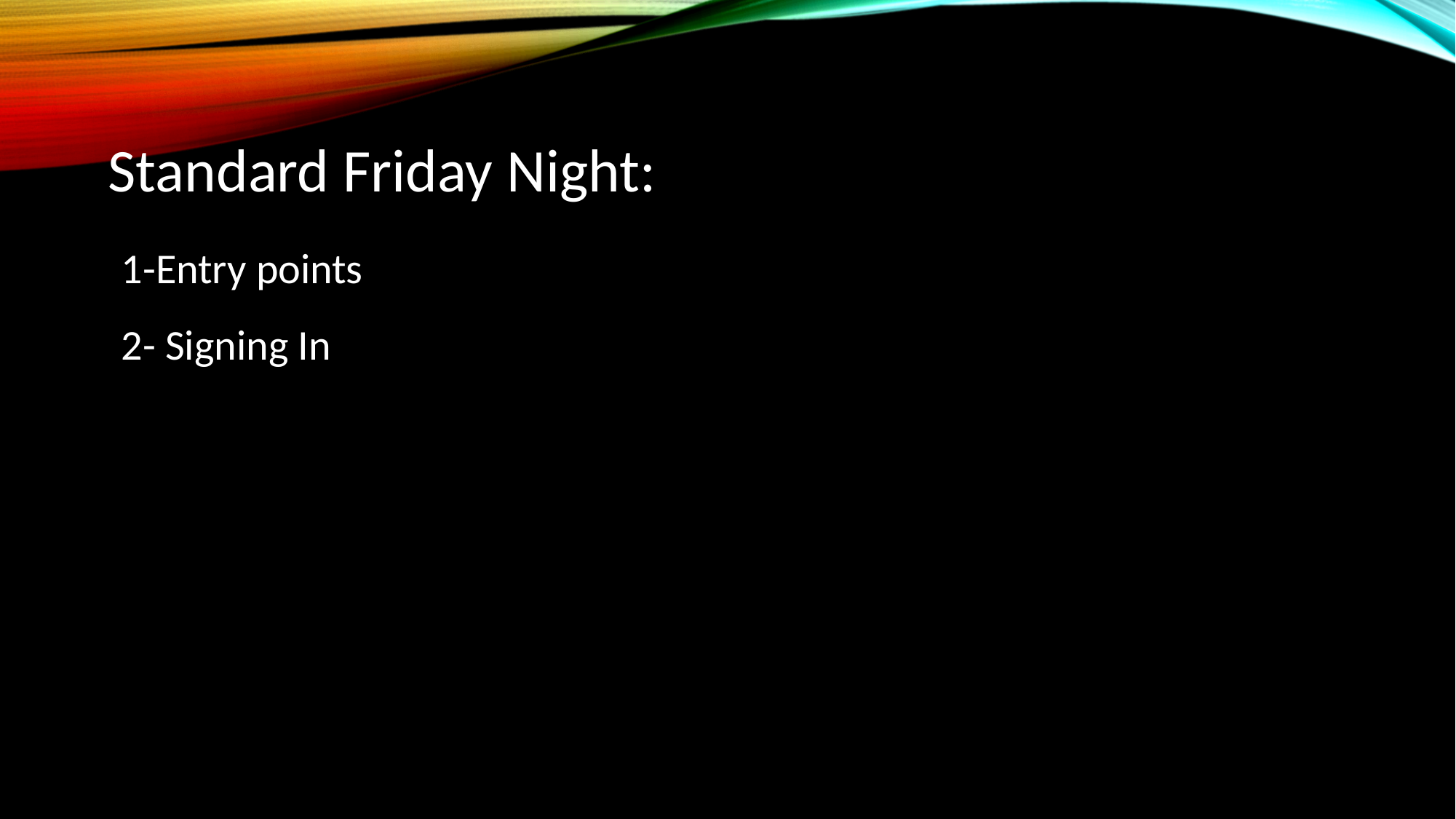

Standard Friday Night:
1-Entry points
2- Signing In